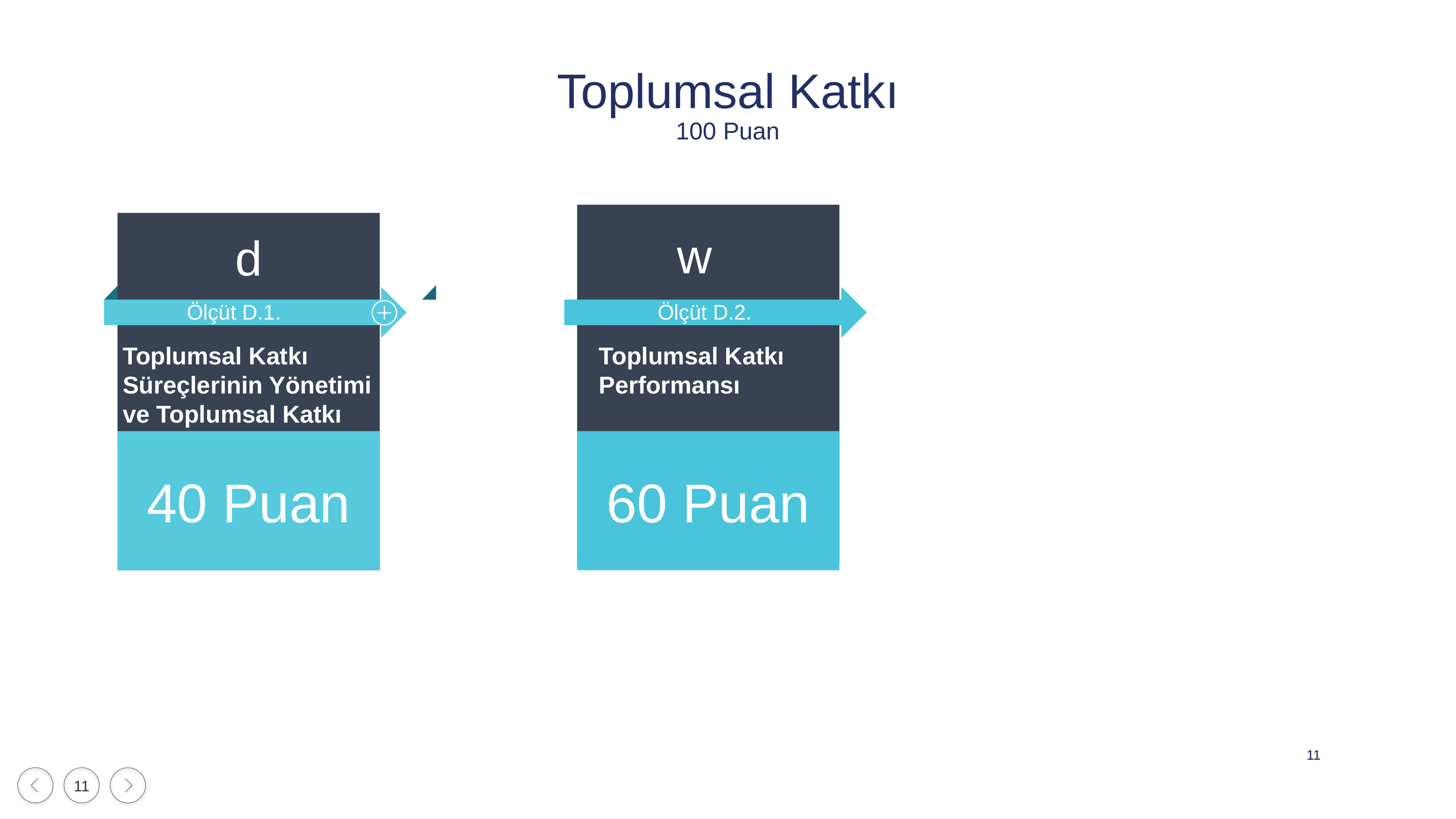

Toplumsal Katkı
100 Puan

w
d
u
Z

Ölçüt D.1.
Ölçüt D.2.

Toplumsal Katkı Süreçlerinin Yönetimi ve Toplumsal Katkı Kaynakları
Toplumsal Katkı Performansı
Etiam dignissim dolor sit amet dictum
40 Puan
60 Puan
11